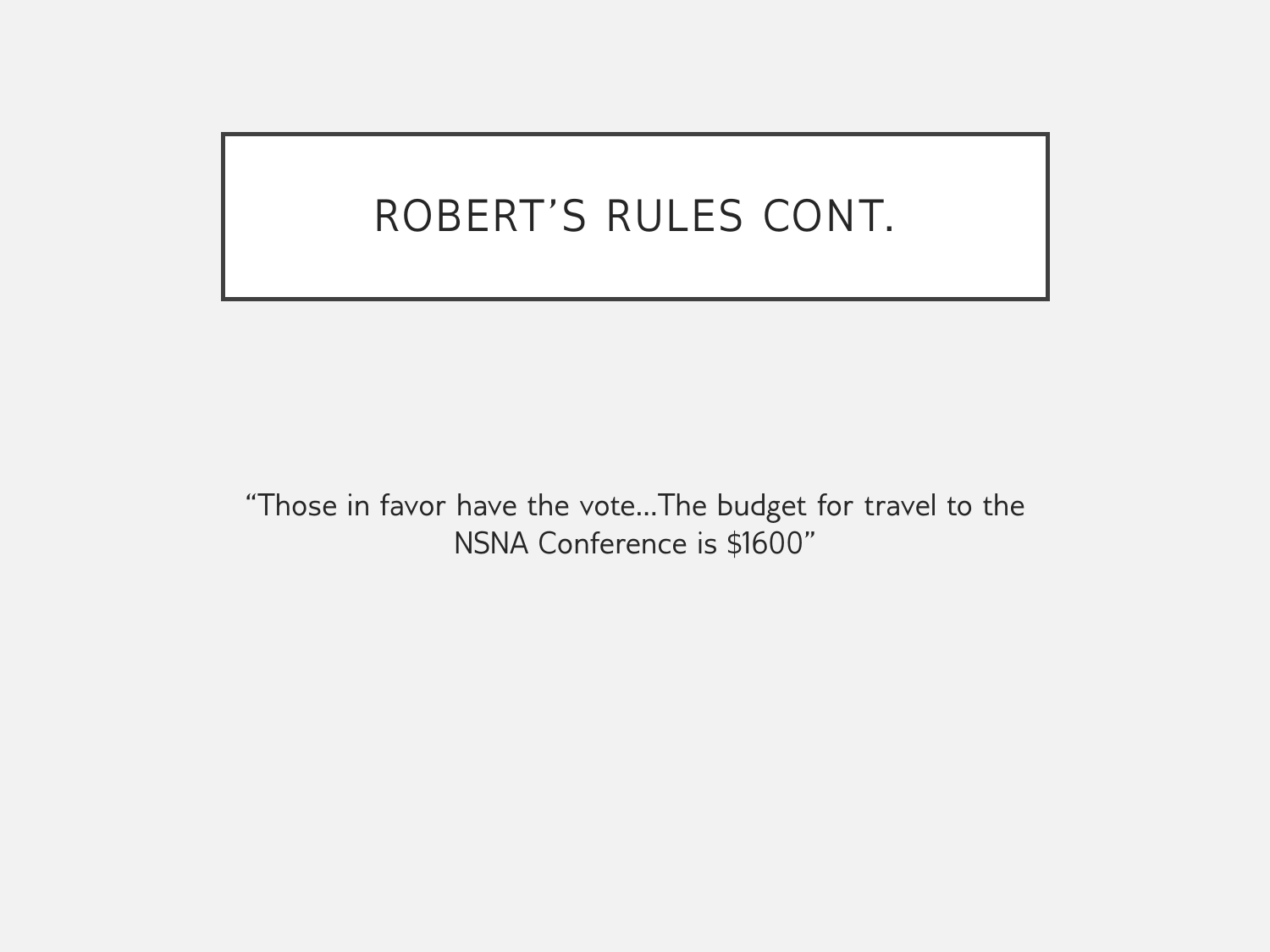

# Robert’s Rules Cont.

“Those in favor have the vote…The budget for travel to the NSNA Conference is $1600”